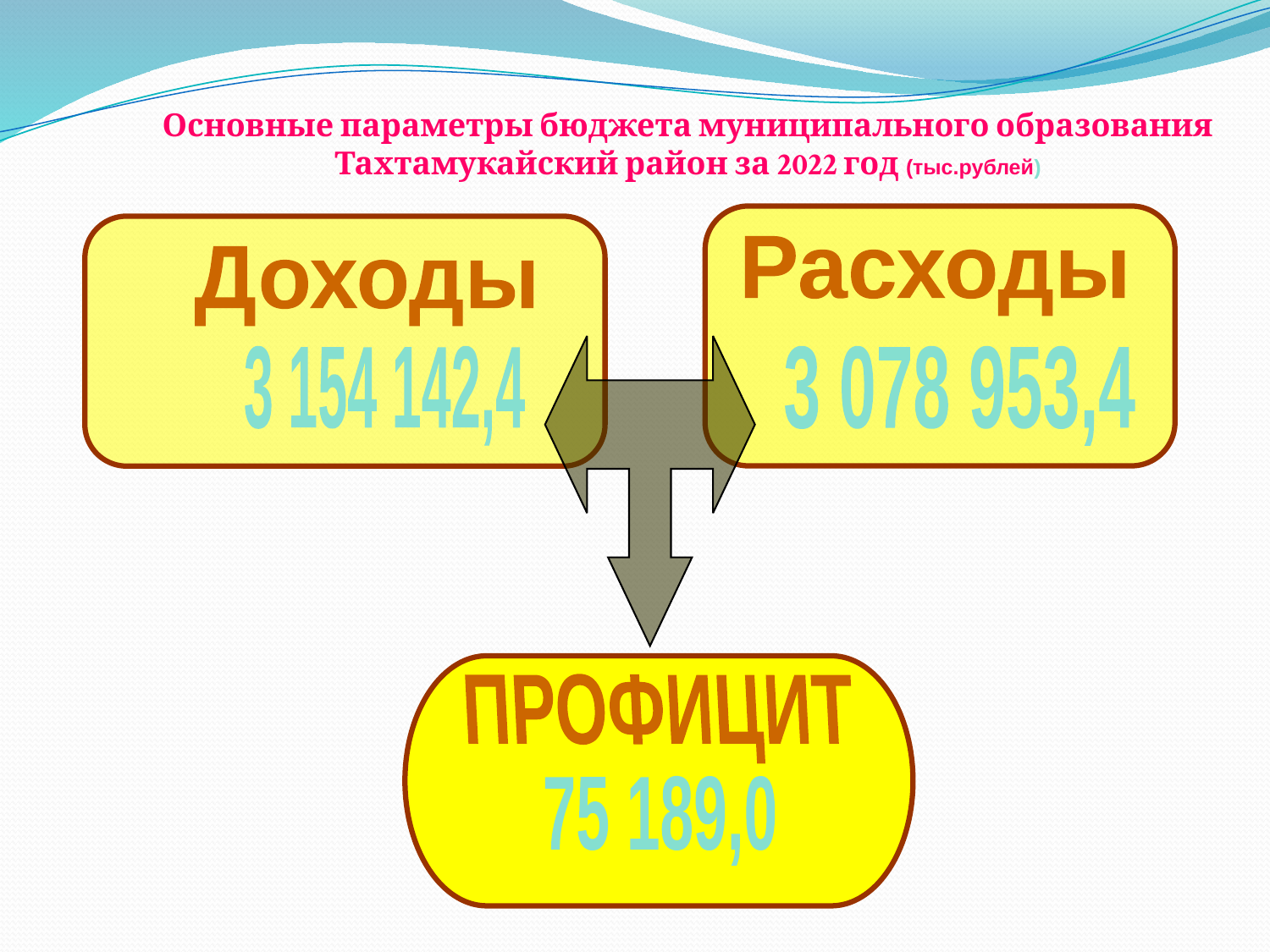

# Основные параметры бюджета муниципального образования Тахтамукайский район за 2022 год (тыс.рублей)

Расходы
Доходы

3 154 142,4
3 078 953,4

ПРОФИЦИТ
75 189,0